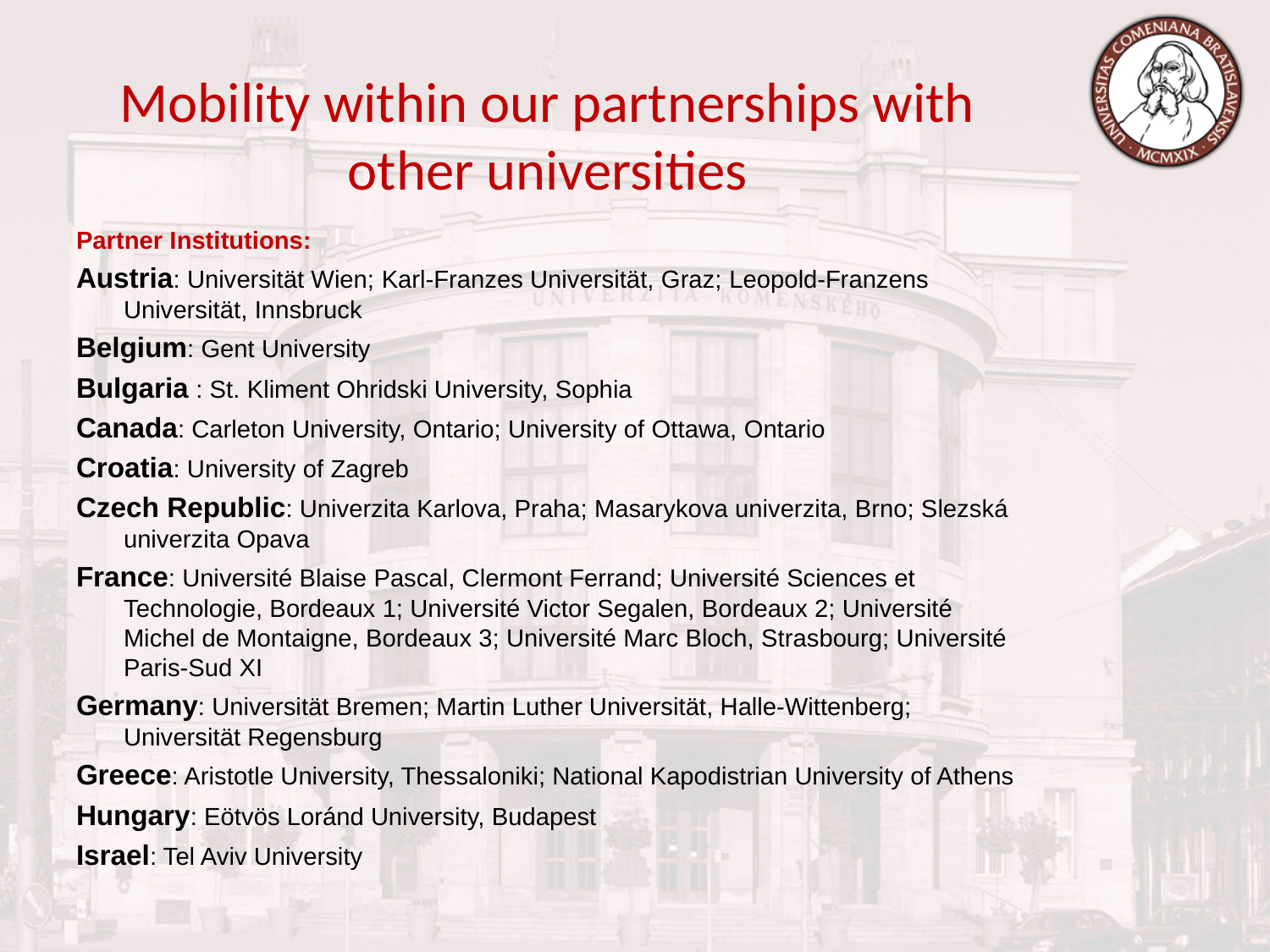

Mobility within our partnerships with other universities
Partner Institutions:
Austria: Universität Wien; Karl-Franzes Universität, Graz; Leopold-Franzens Universität, Innsbruck
Belgium: Gent University
Bulgaria : St. Kliment Ohridski University, Sophia
Canada: Carleton University, Ontario; University of Ottawa, Ontario
Croatia: University of Zagreb
Czech Republic: Univerzita Karlova, Praha; Masarykova univerzita, Brno; Slezská univerzita Opava
France: Université Blaise Pascal, Clermont Ferrand; Université Sciences et Technologie, Bordeaux 1; Université Victor Segalen, Bordeaux 2; Université Michel de Montaigne, Bordeaux 3; Université Marc Bloch, Strasbourg; Université Paris-Sud XI
Germany: Universität Bremen; Martin Luther Universität, Halle-Wittenberg; Universität Regensburg
Greece: Aristotle University, Thessaloniki; National Kapodistrian University of Athens
Hungary: Eötvös Loránd University, Budapest
Israel: Tel Aviv University